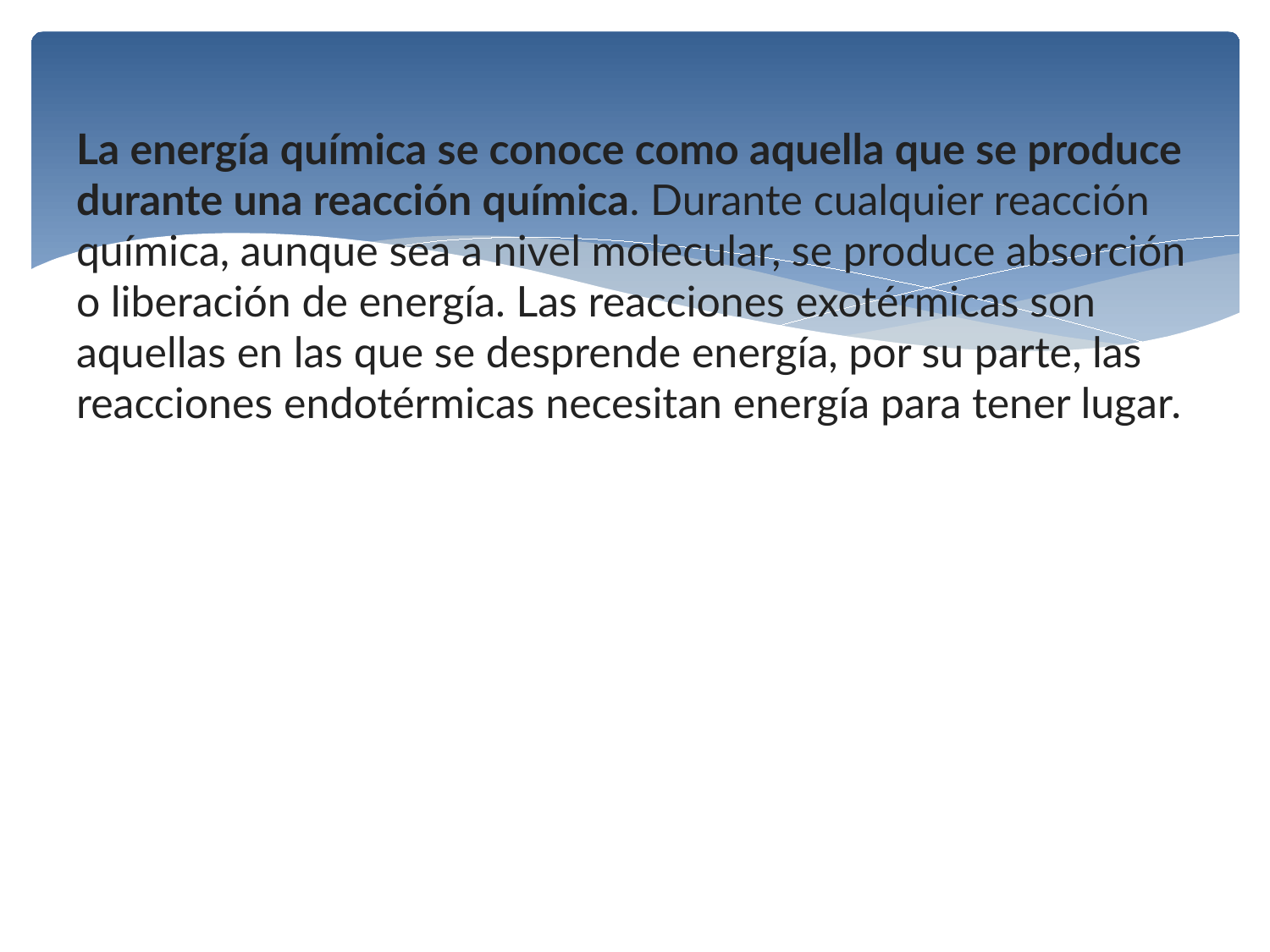

La energía química se conoce como aquella que se produce durante una reacción química. Durante cualquier reacción química, aunque sea a nivel molecular, se produce absorción o liberación de energía. Las reacciones exotérmicas son aquellas en las que se desprende energía, por su parte, las reacciones endotérmicas necesitan energía para tener lugar.